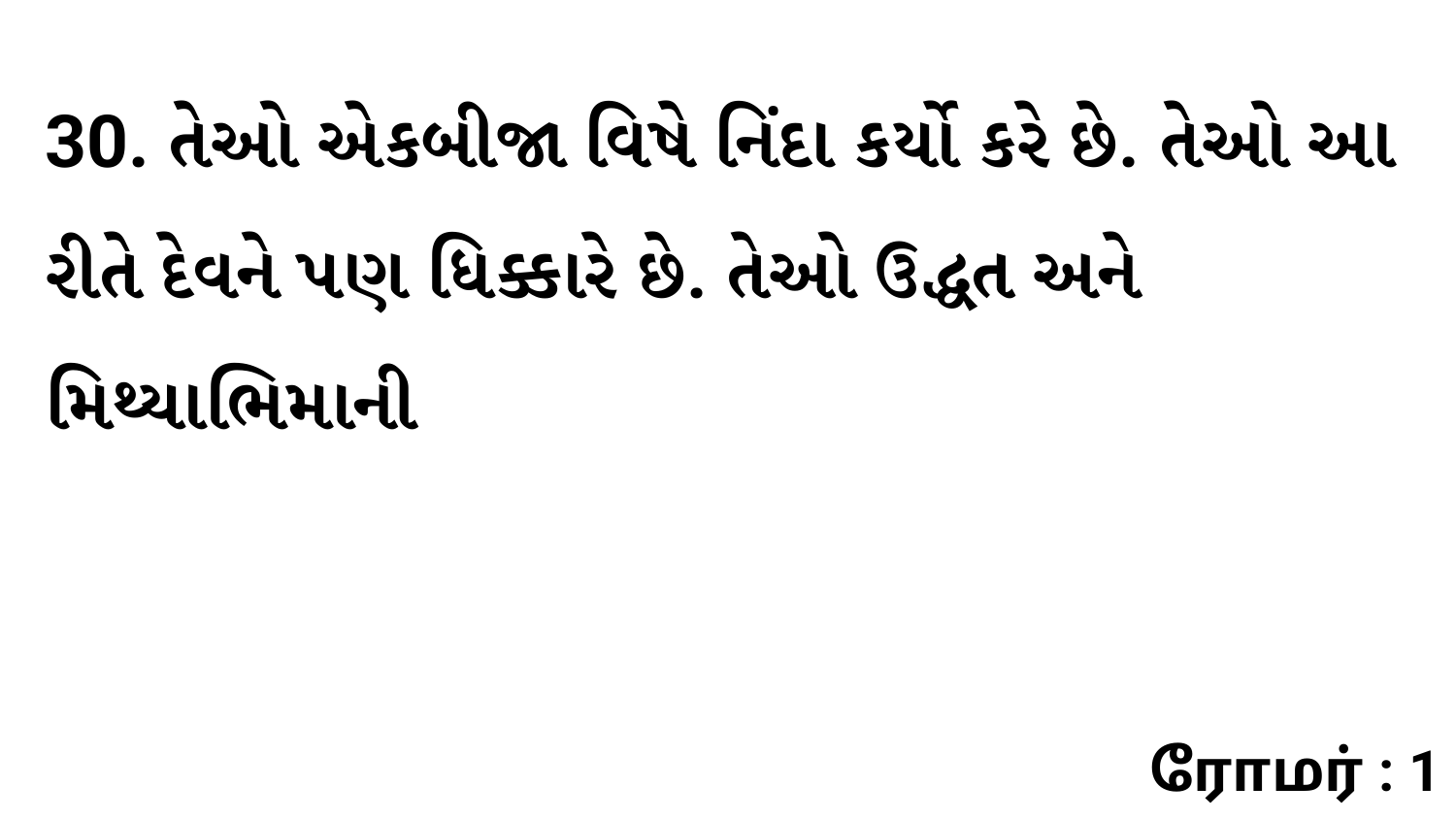

30. તેઓ એકબીજા વિષે નિંદા કર્યો કરે છે. તેઓ આ રીતે દેવને પણ ધિક્કારે છે. તેઓ ઉદ્ધત અને મિથ્યાભિમાની
ரோமர் : 1